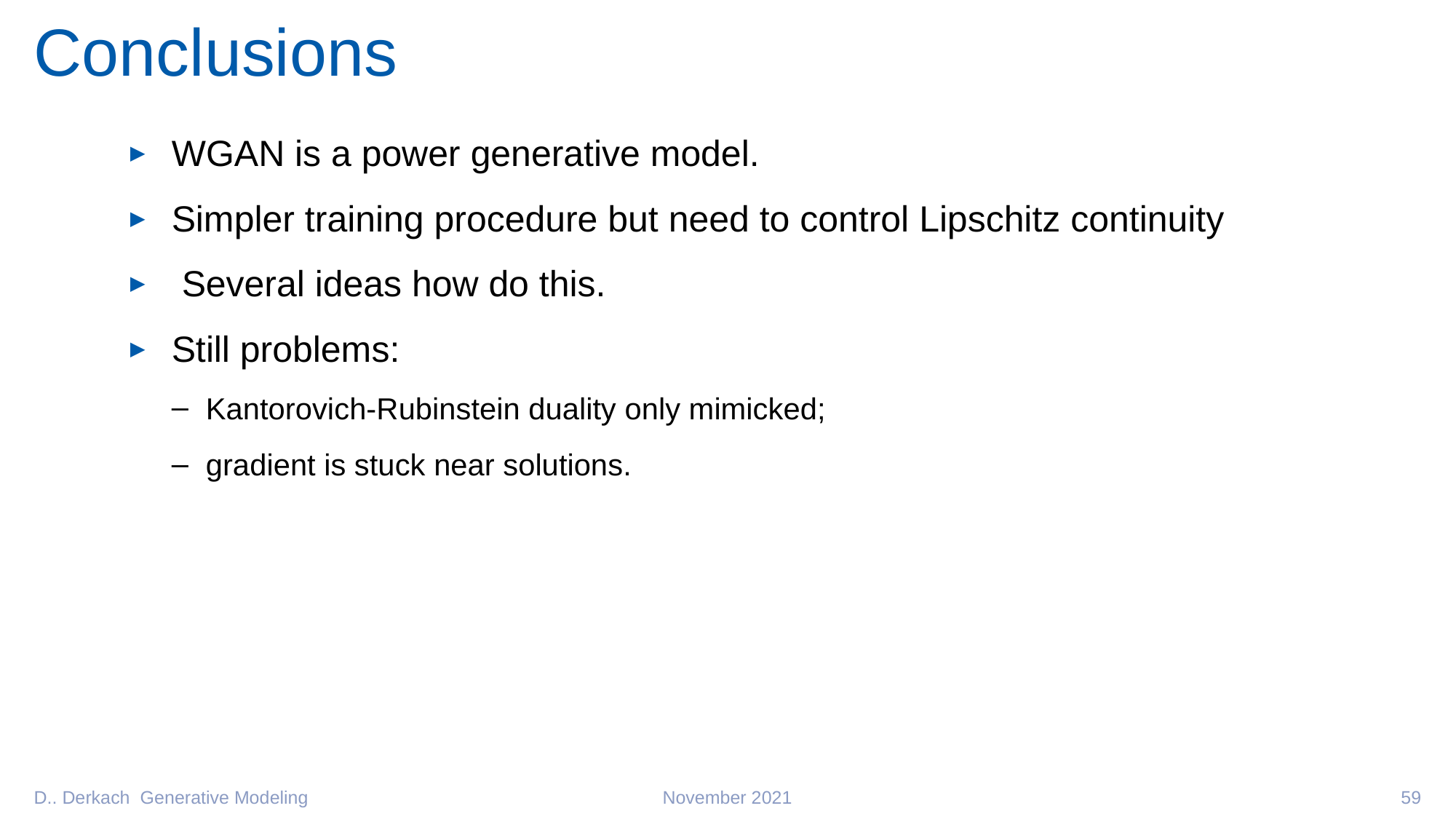

# Conclusions
WGAN is a power generative model.
Simpler training procedure but need to control Lipschitz continuity
 Several ideas how do this.
Still problems:
Kantorovich-Rubinstein duality only mimicked;
gradient is stuck near solutions.
D.. Derkach  Generative Modeling
November 2021
59